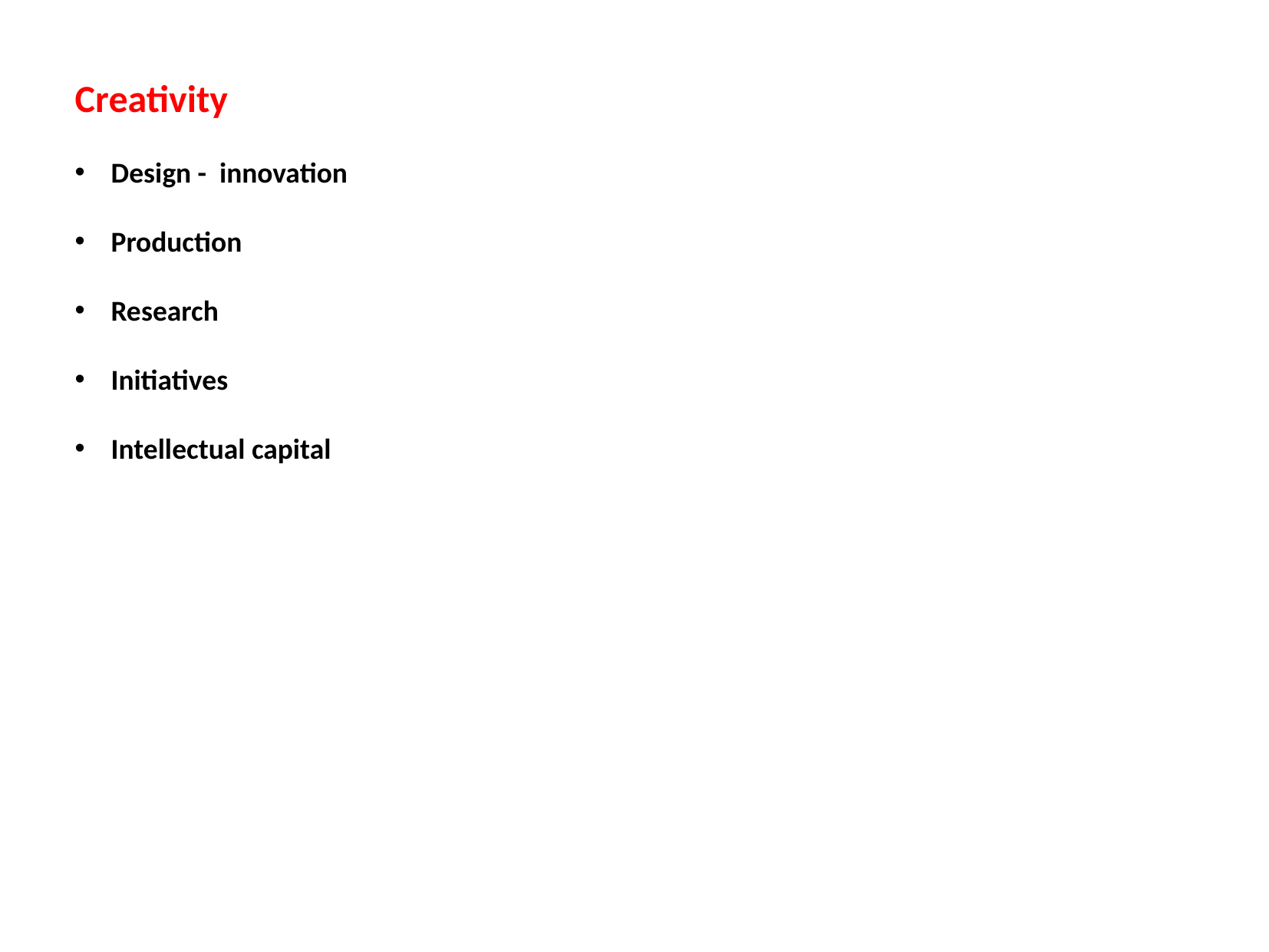

Creativity

Design -  innovation

Production

Research

Initiatives

Intellectual capital